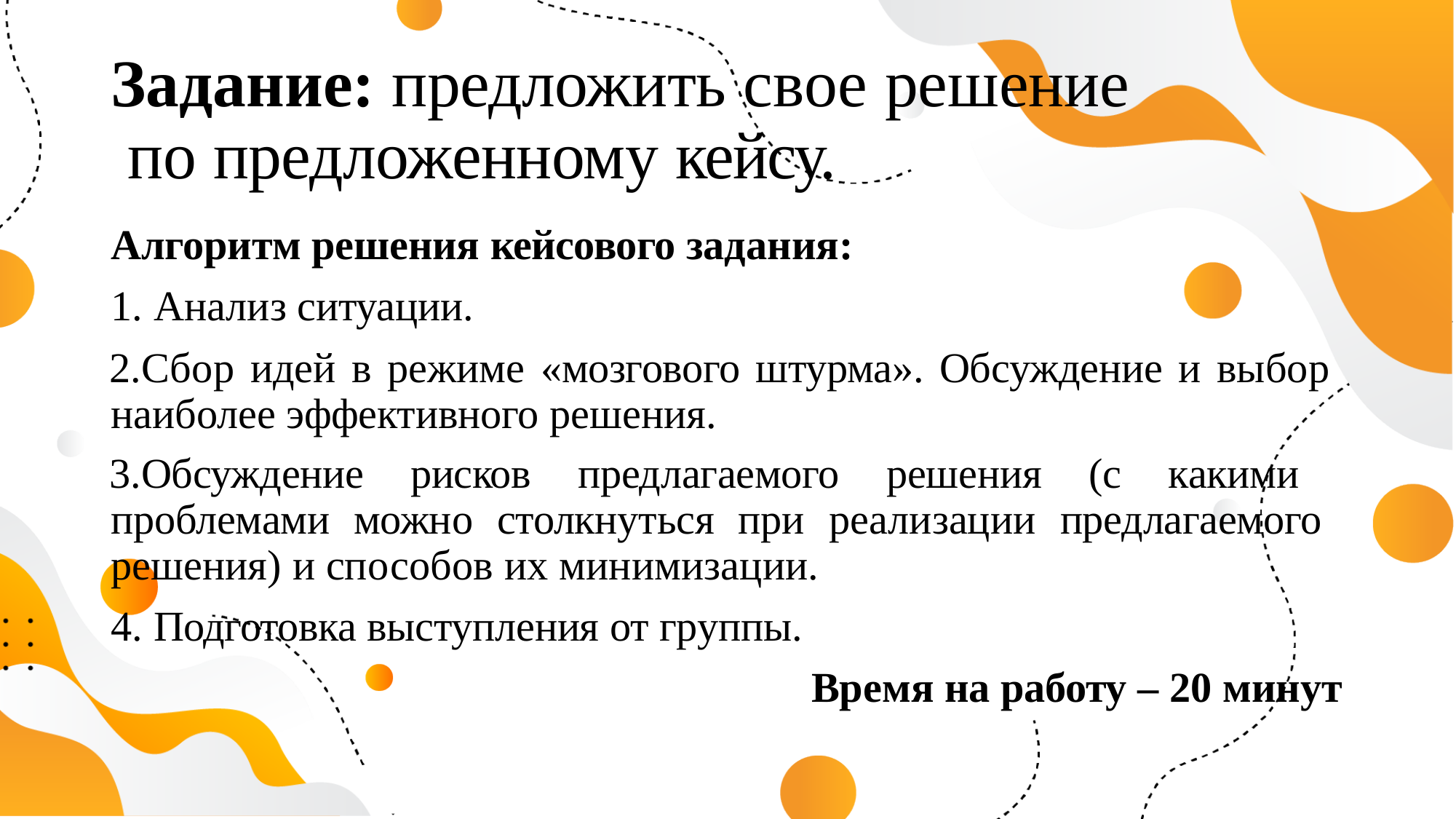

# Задание: предложить свое решение  по предложенному кейсу.
Алгоритм решения кейсового задания:
Анализ ситуации.
Сбор идей в режиме «мозгового штурма». Обсуждение и выбор  наиболее эффективного решения.
Обсуждение рисков предлагаемого решения (с какими  проблемами можно столкнуться при реализации предлагаемого  решения) и способов их минимизации.
Подготовка выступления от группы.
Время на работу – 20 минут